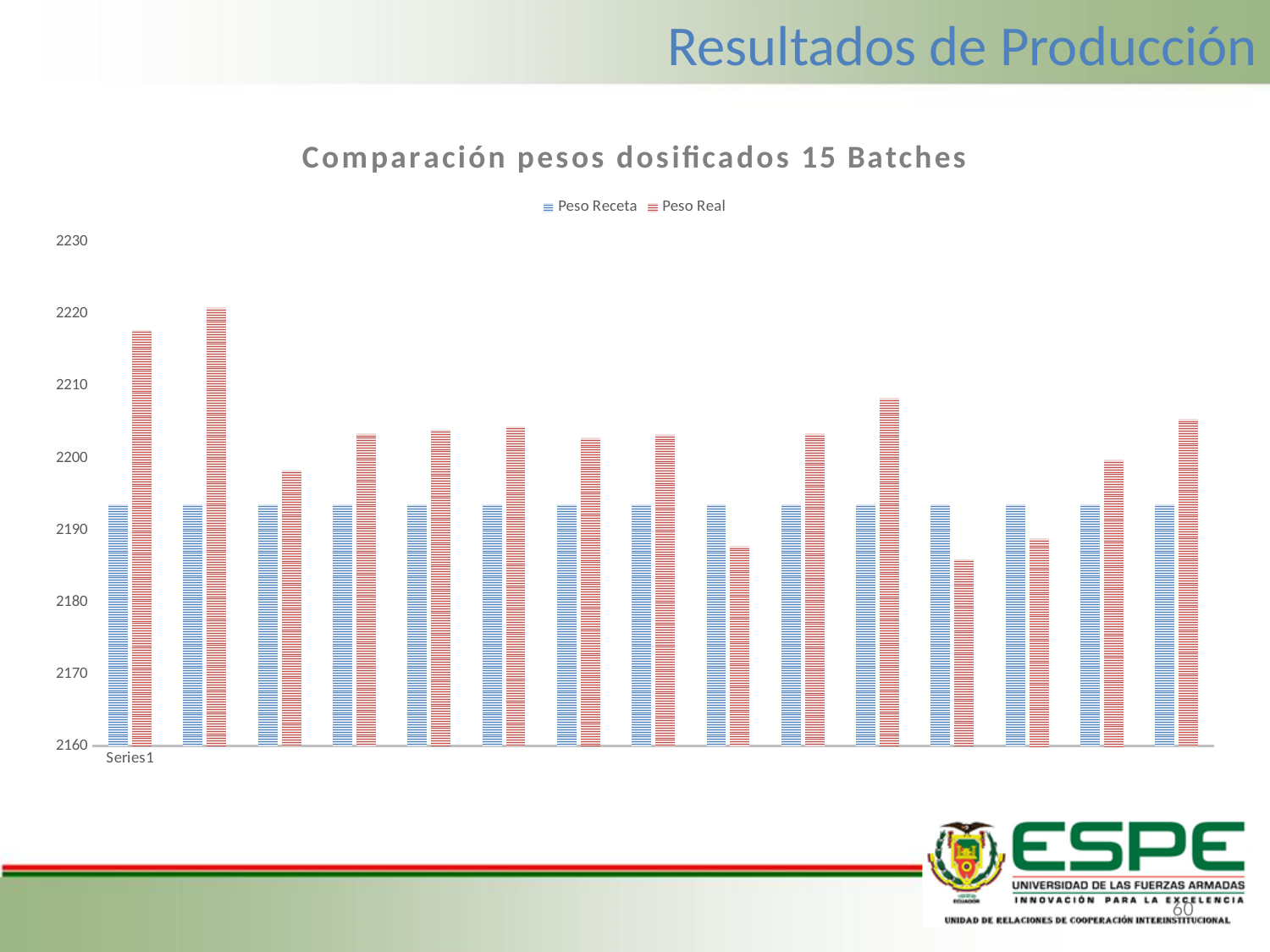

Resultados de Producción

### Chart: Comparación pesos dosificados 15 Batches

| Category | Peso Receta | Peso Real |
|---|---|---|
|  | 2193.58 | 2217.82 |
|  | 2193.58 | 2220.89 |
|  | 2193.58 | 2198.29 |
|  | 2193.58 | 2203.45 |
|  | 2193.58 | 2203.94 |
|  | 2193.58 | 2204.41 |
|  | 2193.58 | 2202.83 |
|  | 2193.58 | 2203.32 |
|  | 2193.58 | 2187.82 |
|  | 2193.58 | 2203.43 |
|  | 2193.58 | 2208.32 |
|  | 2193.58 | 2185.95 |
|  | 2193.58 | 2188.85 |
|  | 2193.58 | 2199.75 |
|  | 2193.58 | 2205.44 |

60